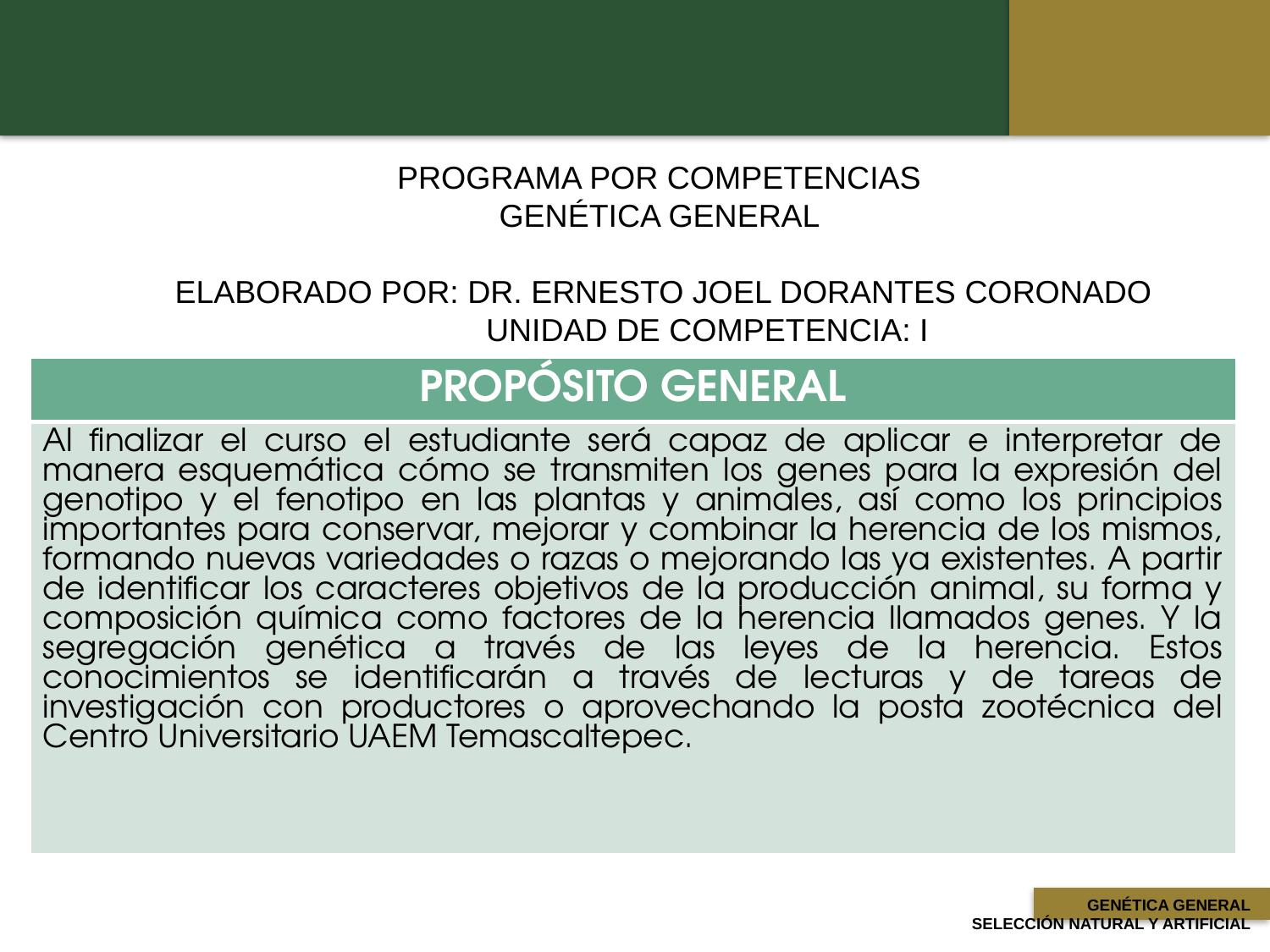

PROGRAMA POR COMPETENCIAS
GENÉTICA GENERAL

ELABORADO POR: DR. ERNESTO JOEL DORANTES CORONADO
                                           UNIDAD DE COMPETENCIA: I
| PROPÓSITO GENERAL |
| --- |
| Al finalizar el curso el estudiante será capaz de aplicar e interpretar de manera esquemática cómo se transmiten los genes para la expresión del genotipo y el fenotipo en las plantas y animales, así como los principios importantes para conservar, mejorar y combinar la herencia de los mismos, formando nuevas variedades o razas o mejorando las ya existentes. A partir de identificar los caracteres objetivos de la producción animal, su forma y composición química como factores de la herencia llamados genes. Y la segregación genética a través de las leyes de la herencia. Estos conocimientos se identificarán a través de lecturas y de tareas de investigación con productores o aprovechando la posta zootécnica del Centro Universitario UAEM Temascaltepec. |
                                          Titulo de la presentación

 GENÉTICA GENERAL
SELECCIÓN NATURAL Y ARTIFICIAL